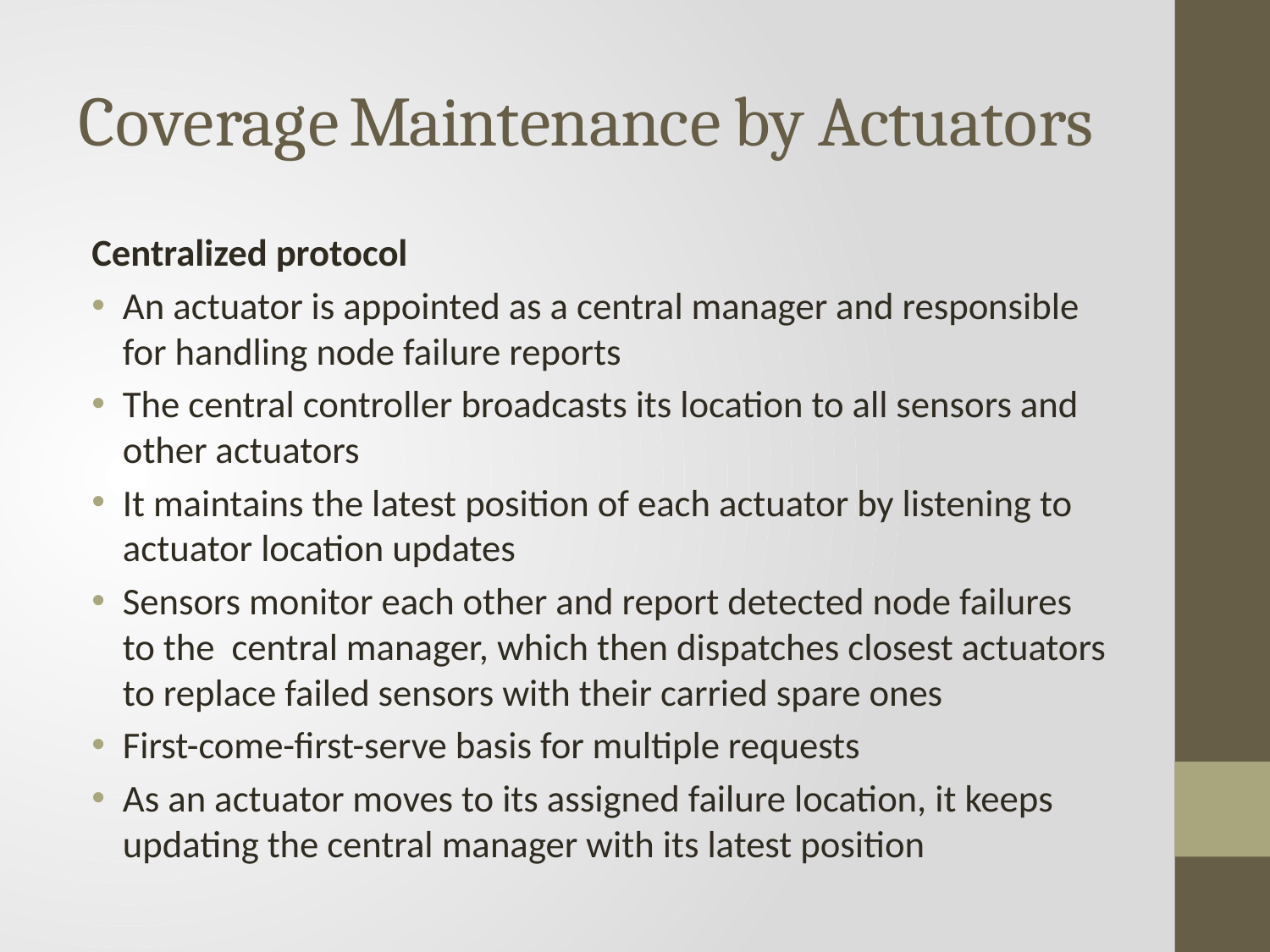

# Coverage Maintenance by Actuators
Centralized protocol
An actuator is appointed as a central manager and responsible for handling node failure reports
The central controller broadcasts its location to all sensors and other actuators
It maintains the latest position of each actuator by listening to actuator location updates
Sensors monitor each other and report detected node failures to the  central manager, which then dispatches closest actuators to replace failed sensors with their carried spare ones
First-come-first-serve basis for multiple requests
As an actuator moves to its assigned failure location, it keeps updating the central manager with its latest position